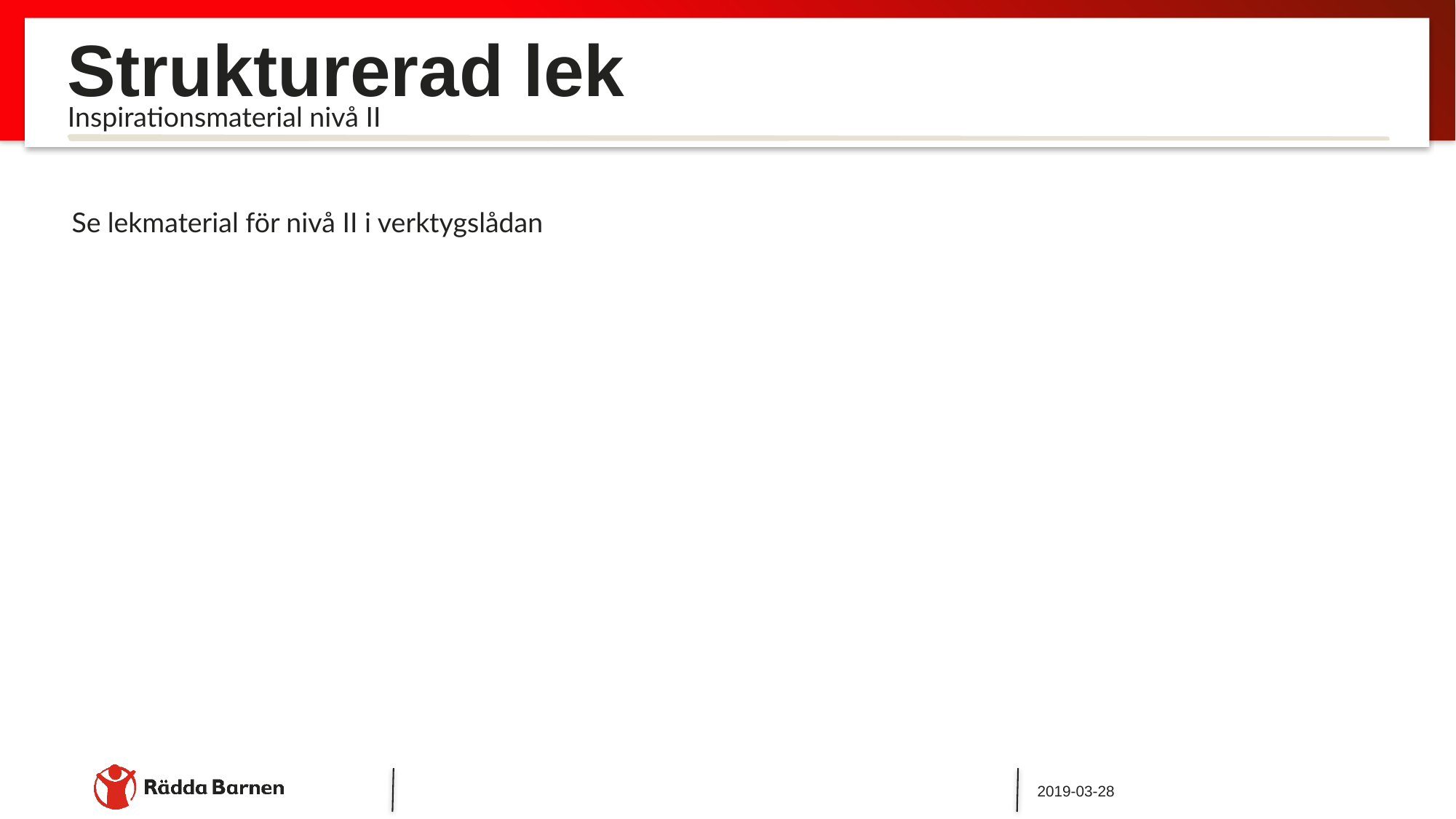

# Strukturerad lek
Inspirationsmaterial nivå II
Se lekmaterial för nivå II i verktygslådan
2019-03-28